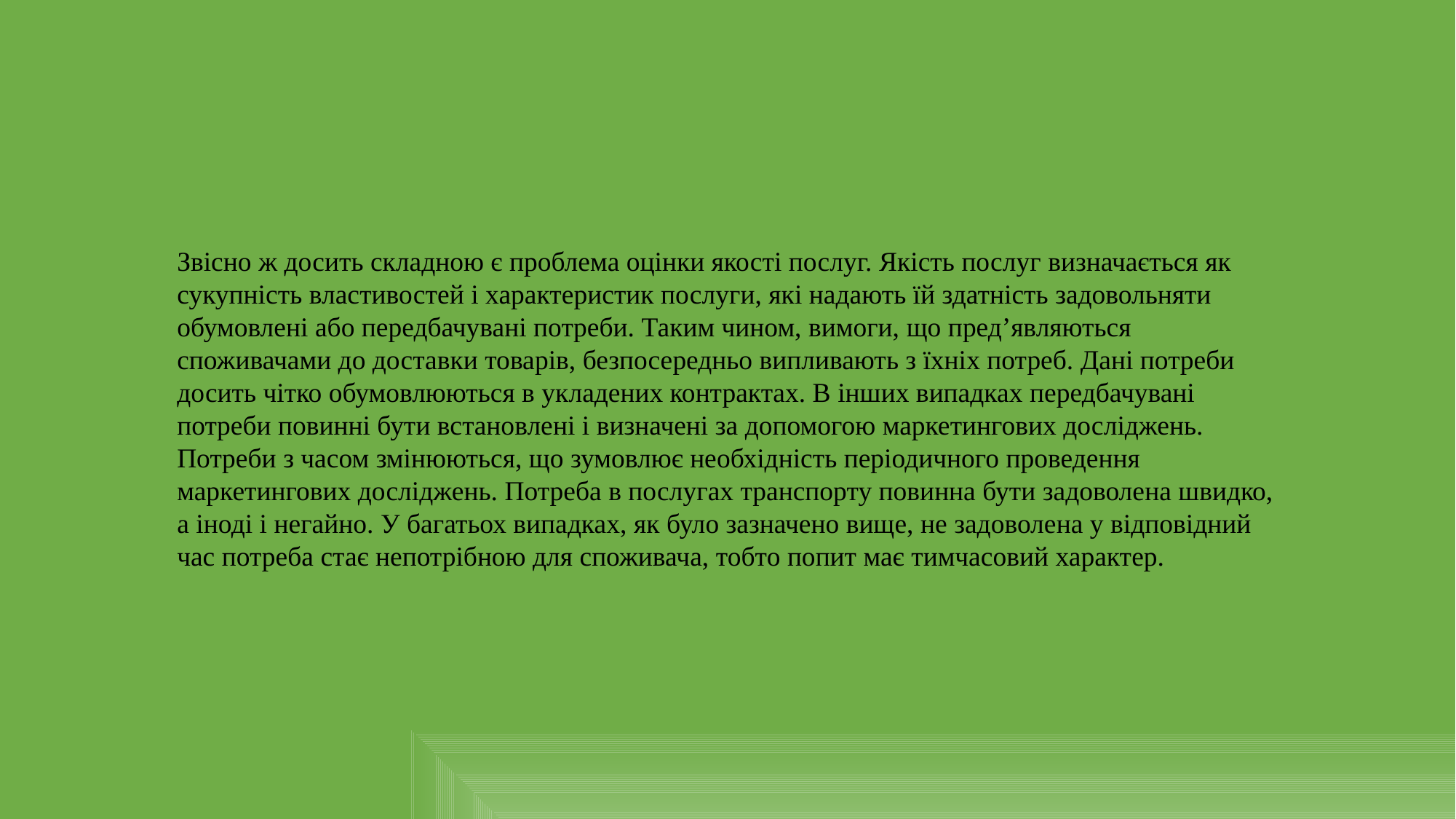

Звісно ж досить складною є проблема оцінки якості послуг. Якість послуг визначається як сукупність властивостей і характеристик послуги, які надають їй здатність задовольняти обумовлені або передбачувані потреби. Таким чином, вимоги, що пред’являються споживачами до доставки товарів, безпосередньо випливають з їхніх потреб. Дані потреби досить чітко обумовлюються в укладених контрактах. В інших випадках передбачувані потреби повинні бути встановлені і визначені за допомогою маркетингових досліджень. Потреби з часом змінюються, що зумовлює необхідність періодичного проведення маркетингових досліджень. Потреба в послугах транспорту повинна бути задоволена швидко, а іноді і негайно. У багатьох випадках, як було зазначено вище, не задоволена у відповідний час потреба стає непотрібною для споживача, тобто попит має тимчасовий характер.